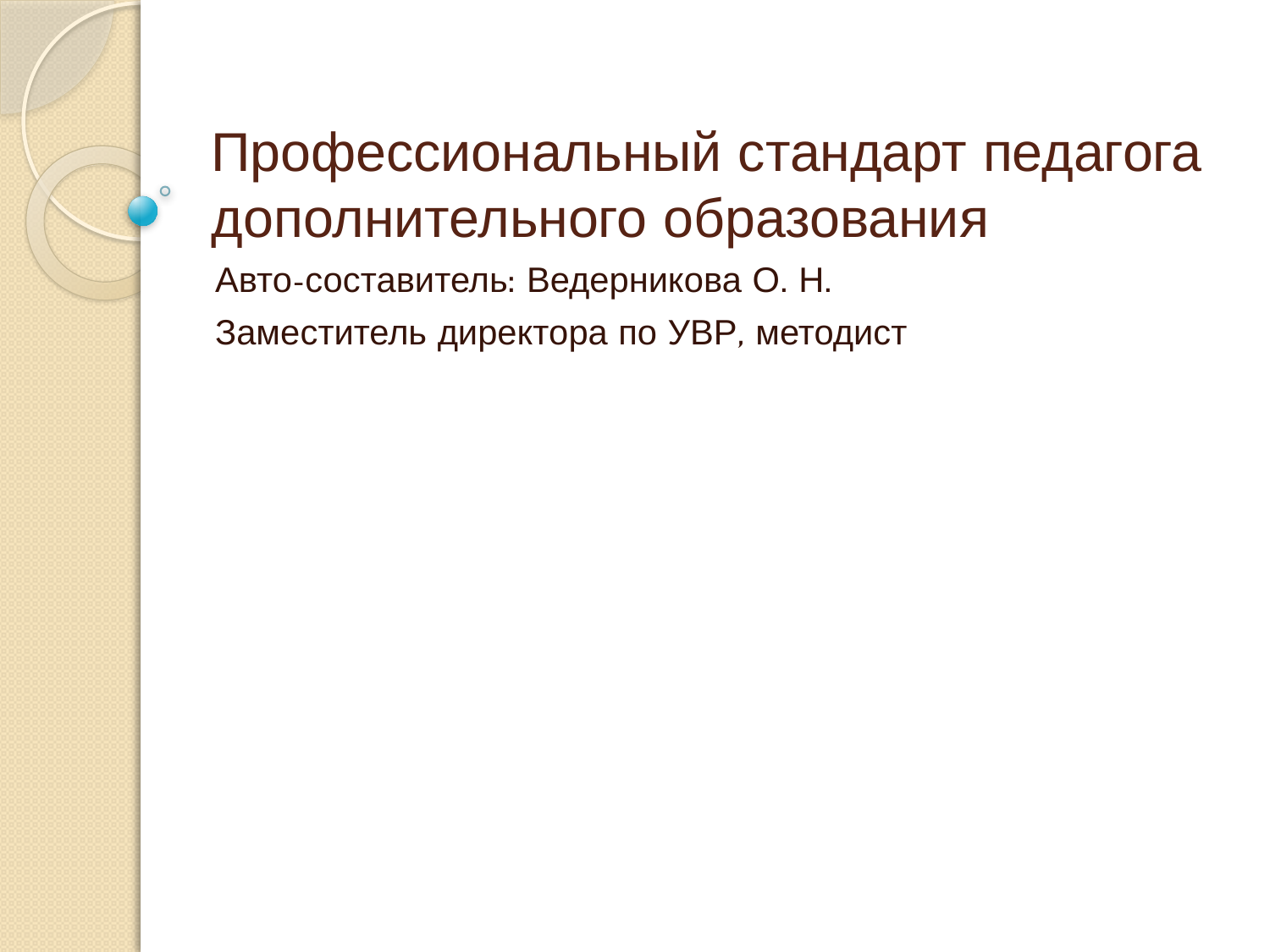

# Профессиональный стандарт педагога дополнительного образования
Авто-составитель: Ведерникова О. Н.
Заместитель директора по УВР, методист